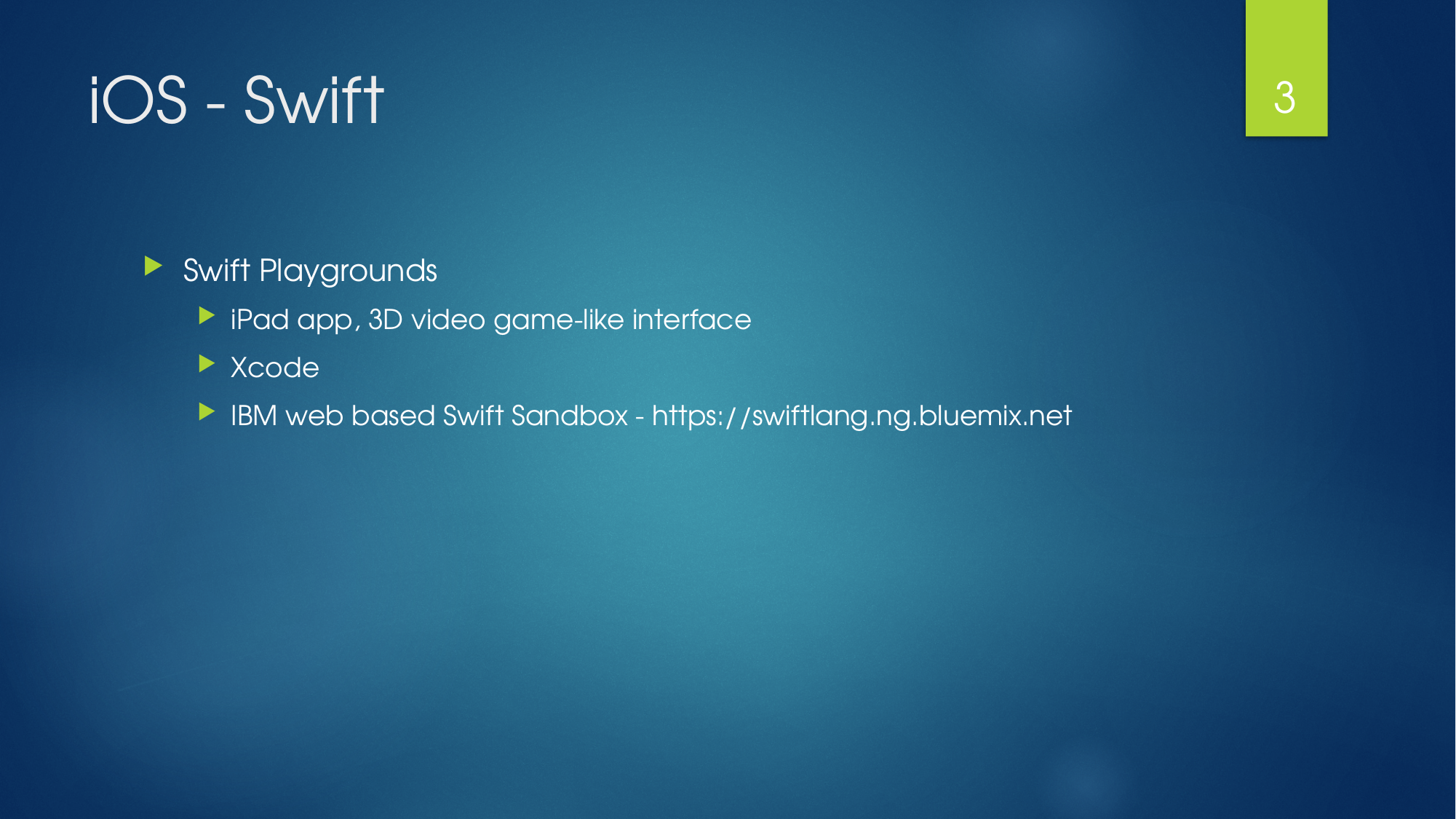

3
# iOS - Swift
Swift Playgrounds
iPad app, 3D video game-like interface
Xcode
IBM web based Swift Sandbox - https://swiftlang.ng.bluemix.net